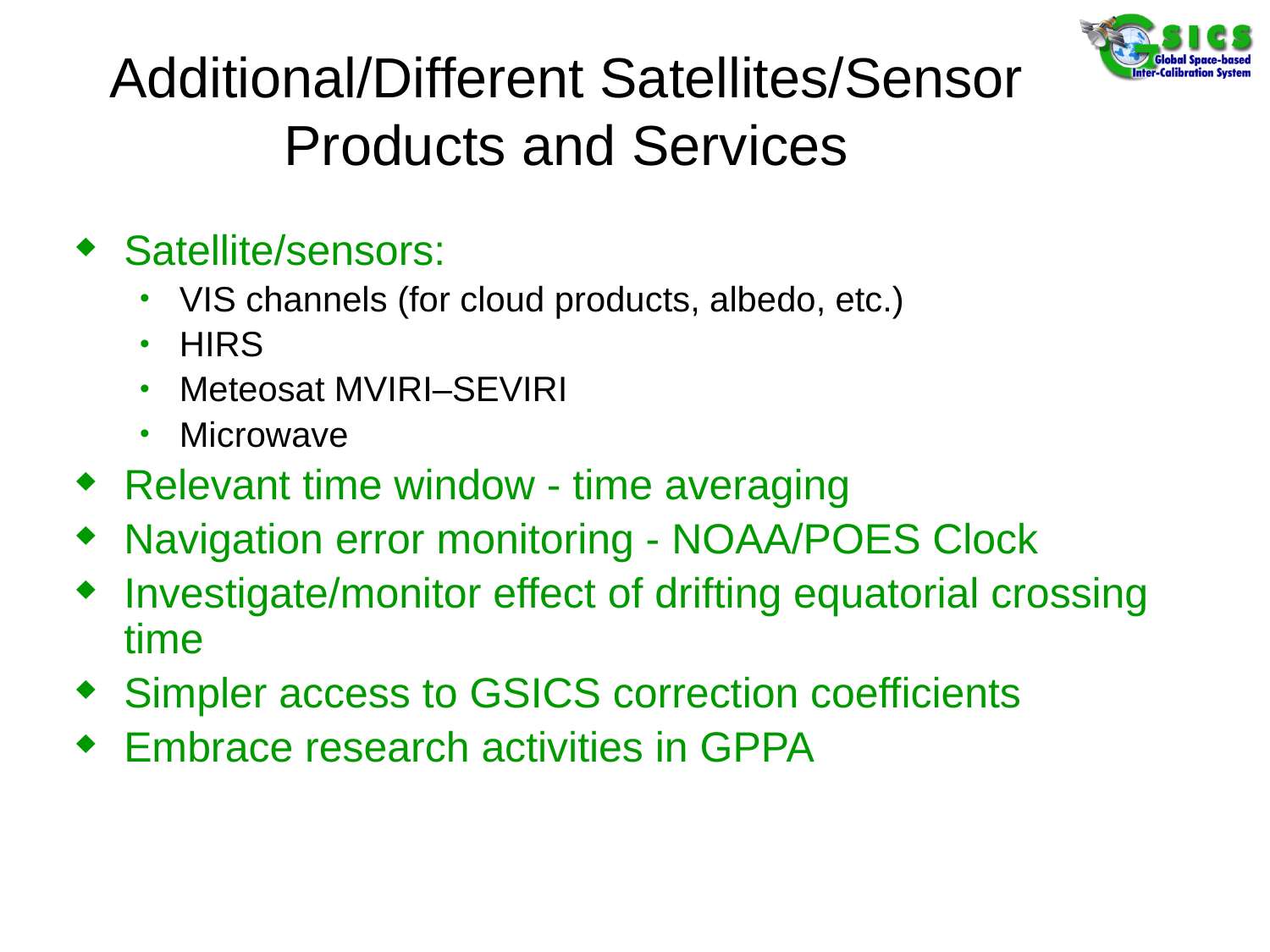

# Additional/Different Satellites/Sensor Products and Services
Satellite/sensors:
VIS channels (for cloud products, albedo, etc.)
HIRS
Meteosat MVIRI–SEVIRI
Microwave
Relevant time window - time averaging
Navigation error monitoring - NOAA/POES Clock
Investigate/monitor effect of drifting equatorial crossing time
Simpler access to GSICS correction coefficients
Embrace research activities in GPPA